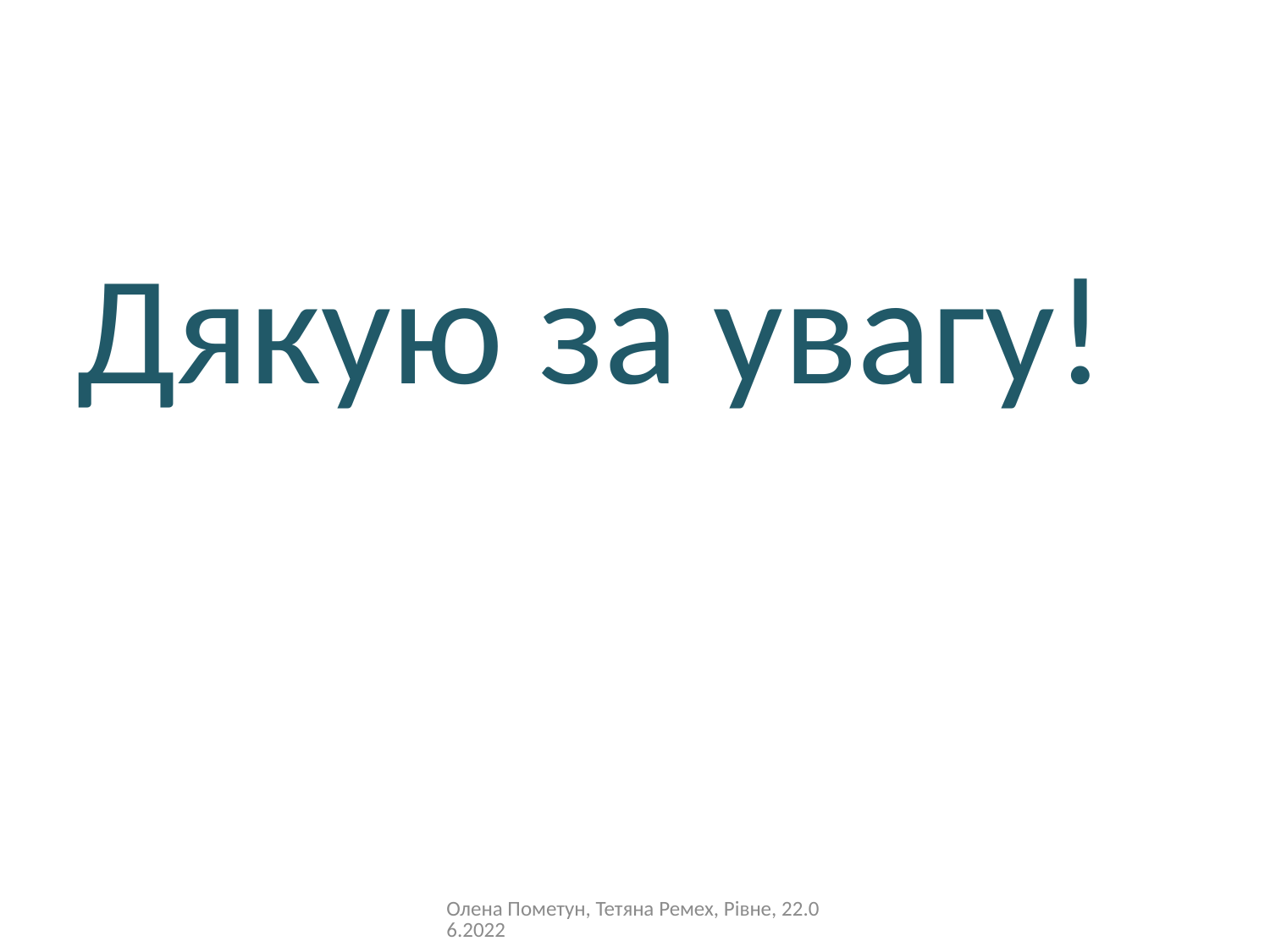

Дякую за увагу!
Олена Пометун, Тетяна Ремех, Рівне, 22.06.2022